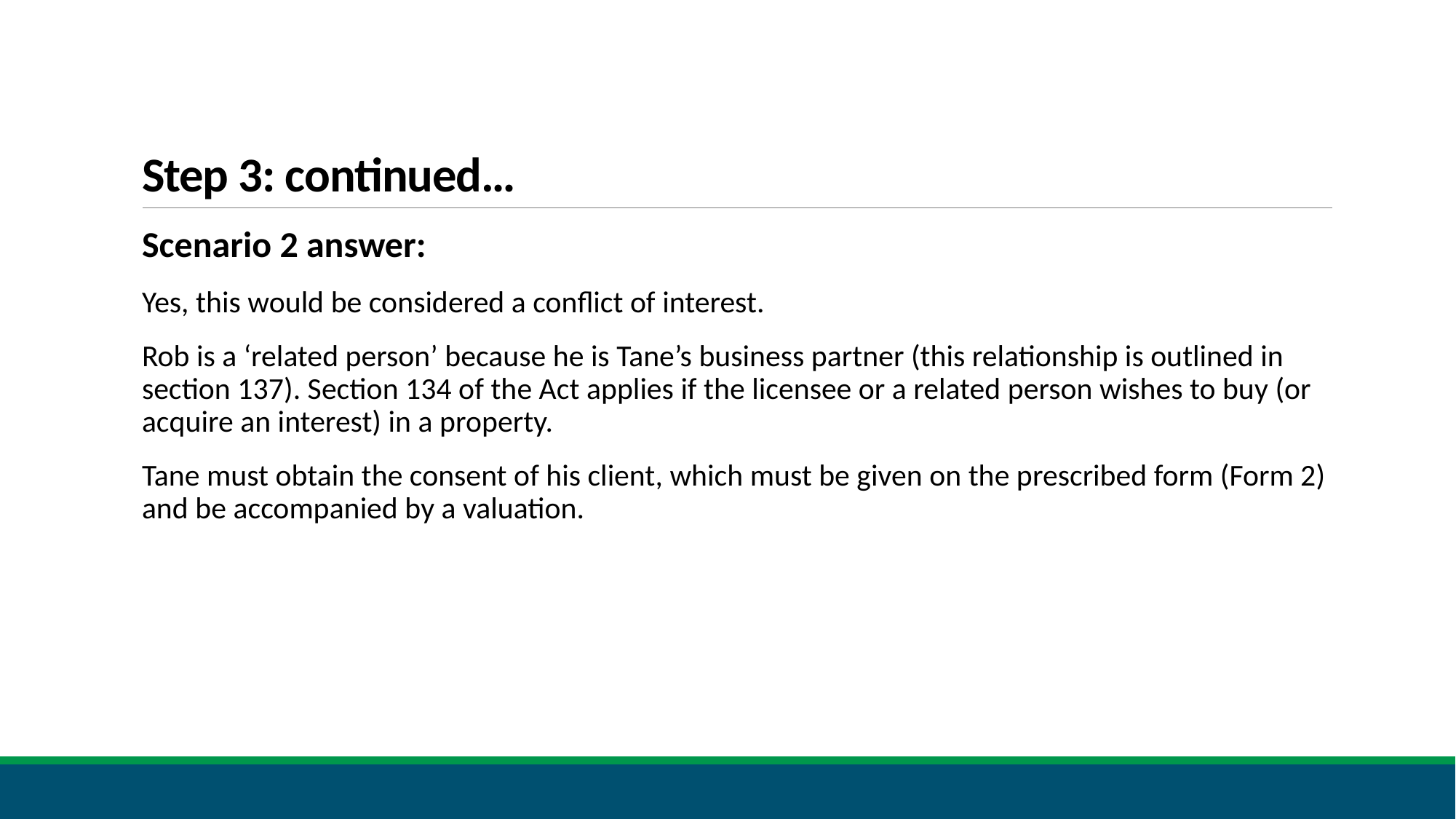

# Step 3: continued…
Scenario 2 answer:
Yes, this would be considered a conflict of interest.
Rob is a ‘related person’ because he is Tane’s business partner (this relationship is outlined in section 137). Section 134 of the Act applies if the licensee or a related person wishes to buy (or acquire an interest) in a property.
Tane must obtain the consent of his client, which must be given on the prescribed form (Form 2) and be accompanied by a valuation.